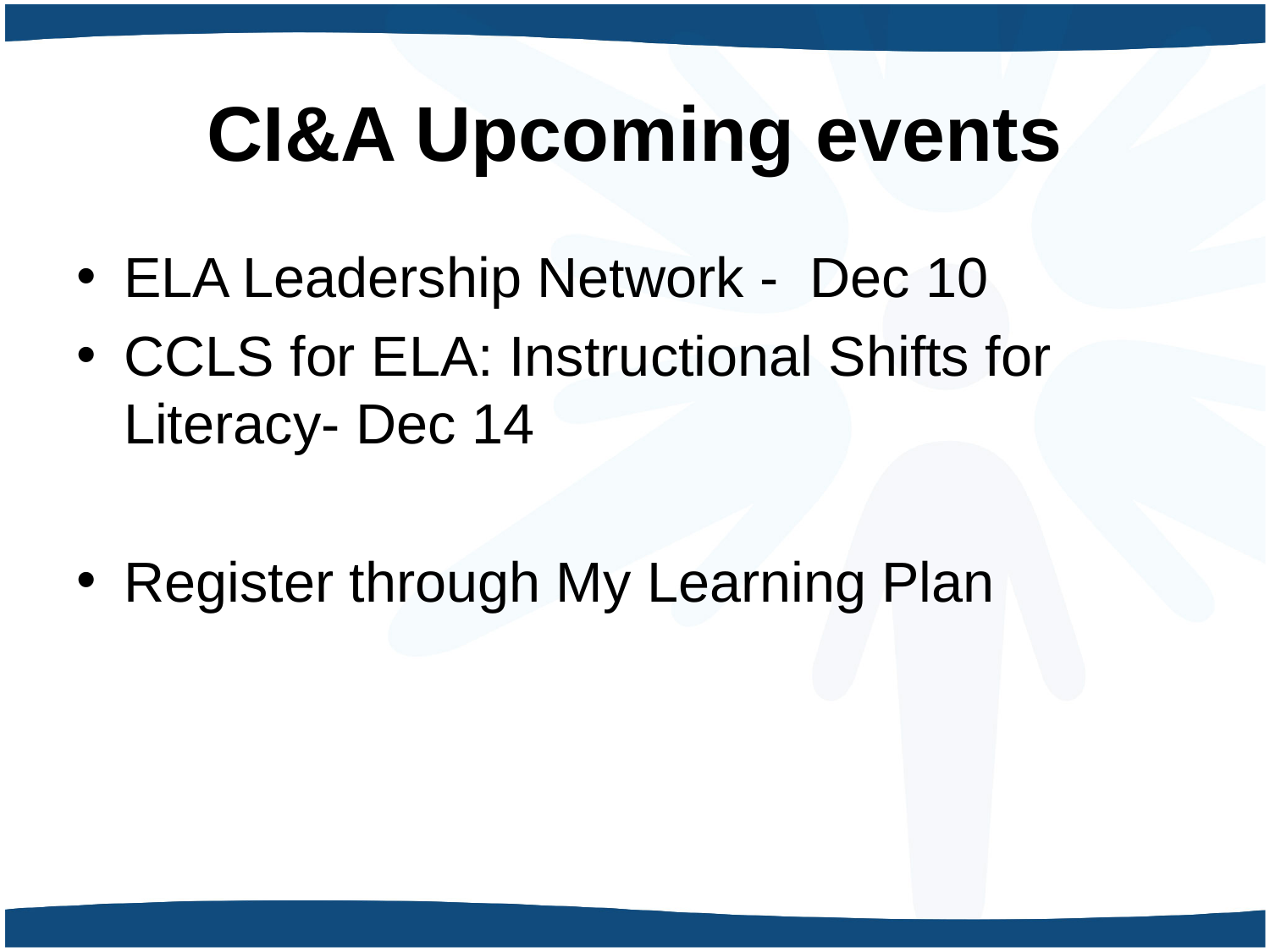

# CI&A Upcoming events
ELA Leadership Network -  Dec 10
CCLS for ELA: Instructional Shifts for Literacy- Dec 14

Register through My Learning Plan